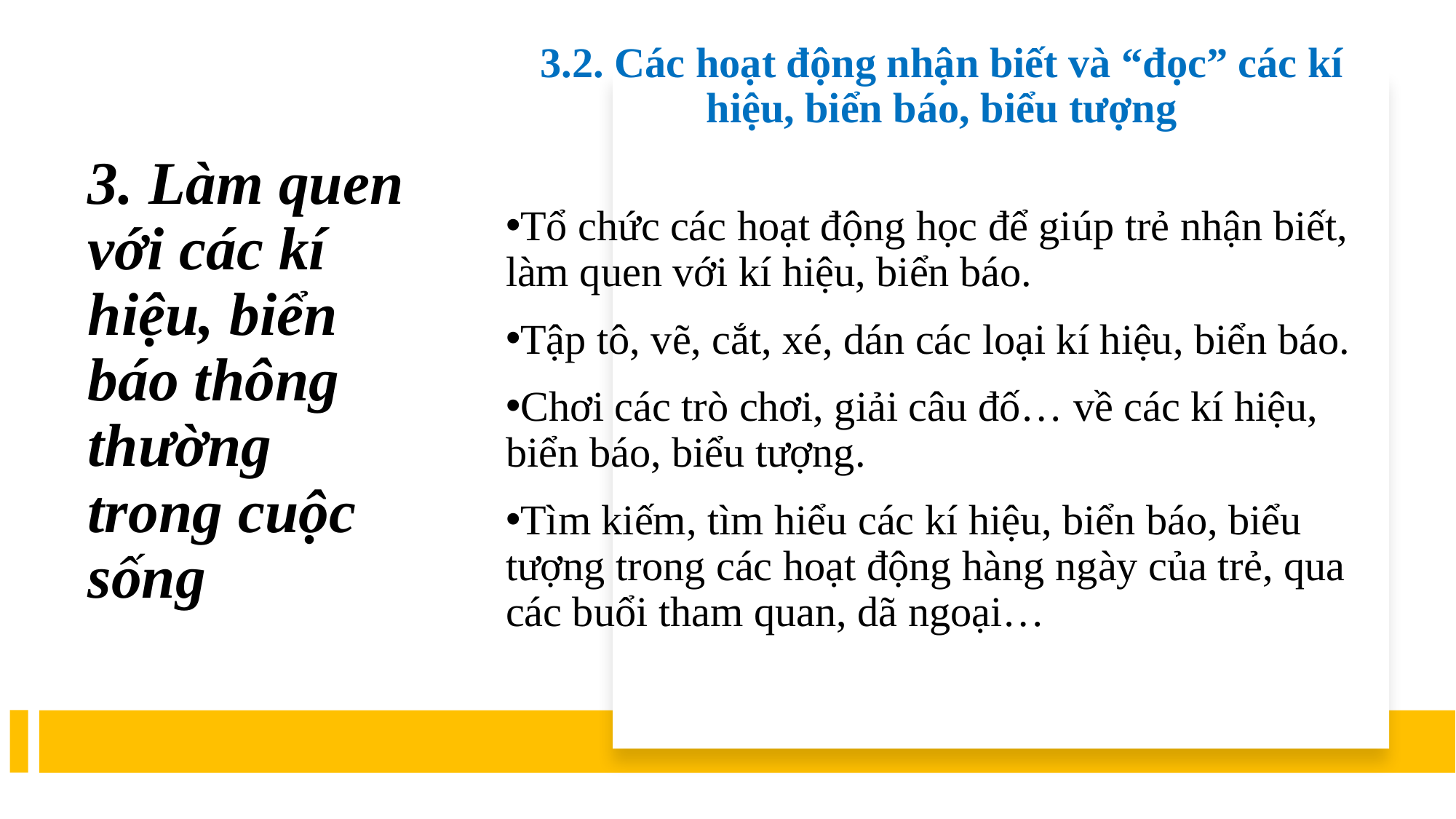

3.2. Các hoạt động nhận biết và “đọc” các kí hiệu, biển báo, biểu tượng

Tổ chức các hoạt động học để giúp trẻ nhận biết, làm quen với kí hiệu, biển báo.
Tập tô, vẽ, cắt, xé, dán các loại kí hiệu, biển báo.
Chơi các trò chơi, giải câu đố… về các kí hiệu, biển báo, biểu tượng.
Tìm kiếm, tìm hiểu các kí hiệu, biển báo, biểu tượng trong các hoạt động hàng ngày của trẻ, qua các buổi tham quan, dã ngoại…

# 3. Làm quen với các kí hiệu, biển báo thông thường trong cuộc sống